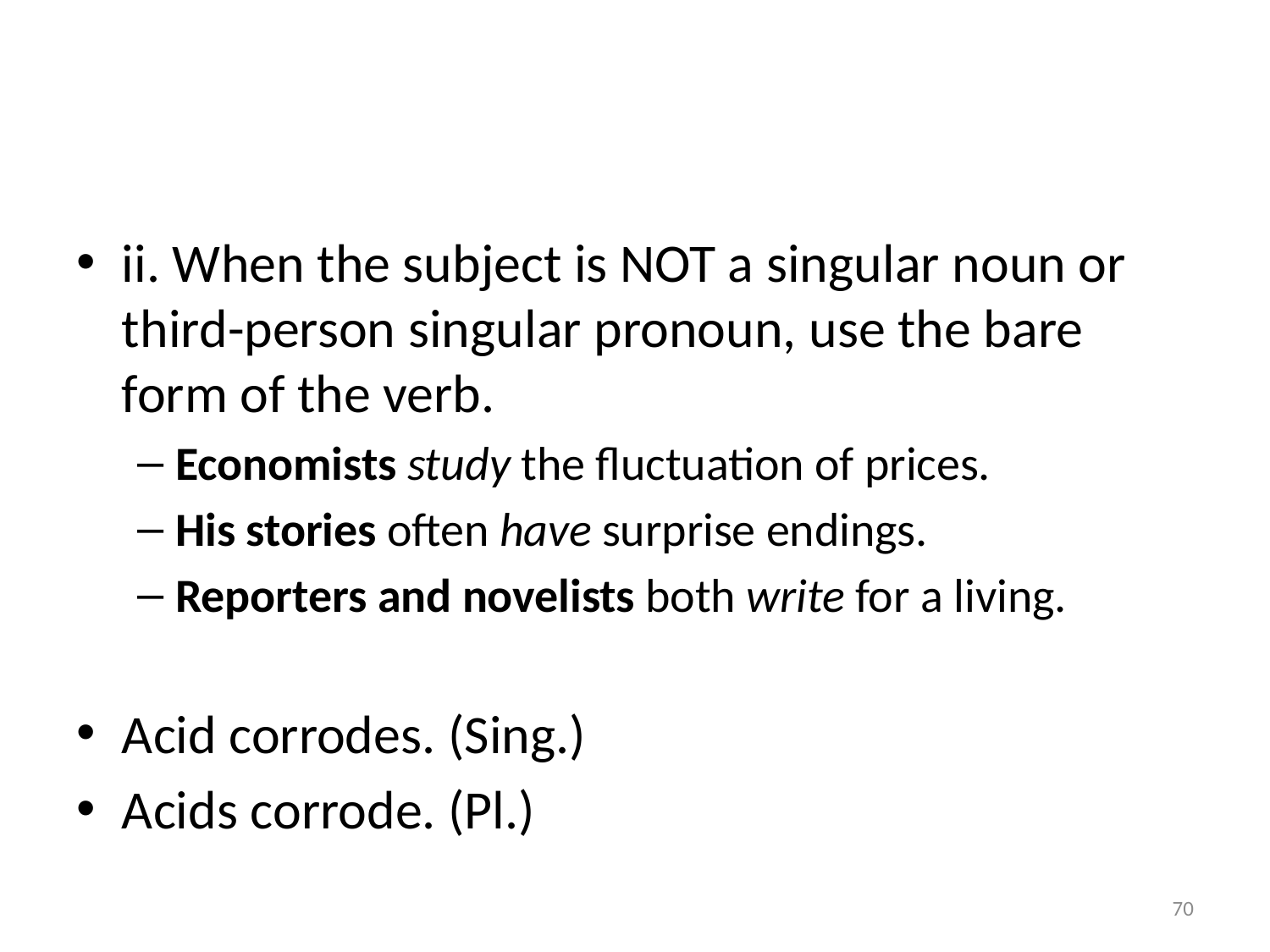

#
ii. When the subject is NOT a singular noun or third-person singular pronoun, use the bare form of the verb.
Economists study the fluctuation of prices.
His stories often have surprise endings.
Reporters and novelists both write for a living.

Acid corrodes. (Sing.)
Acids corrode. (Pl.)

70